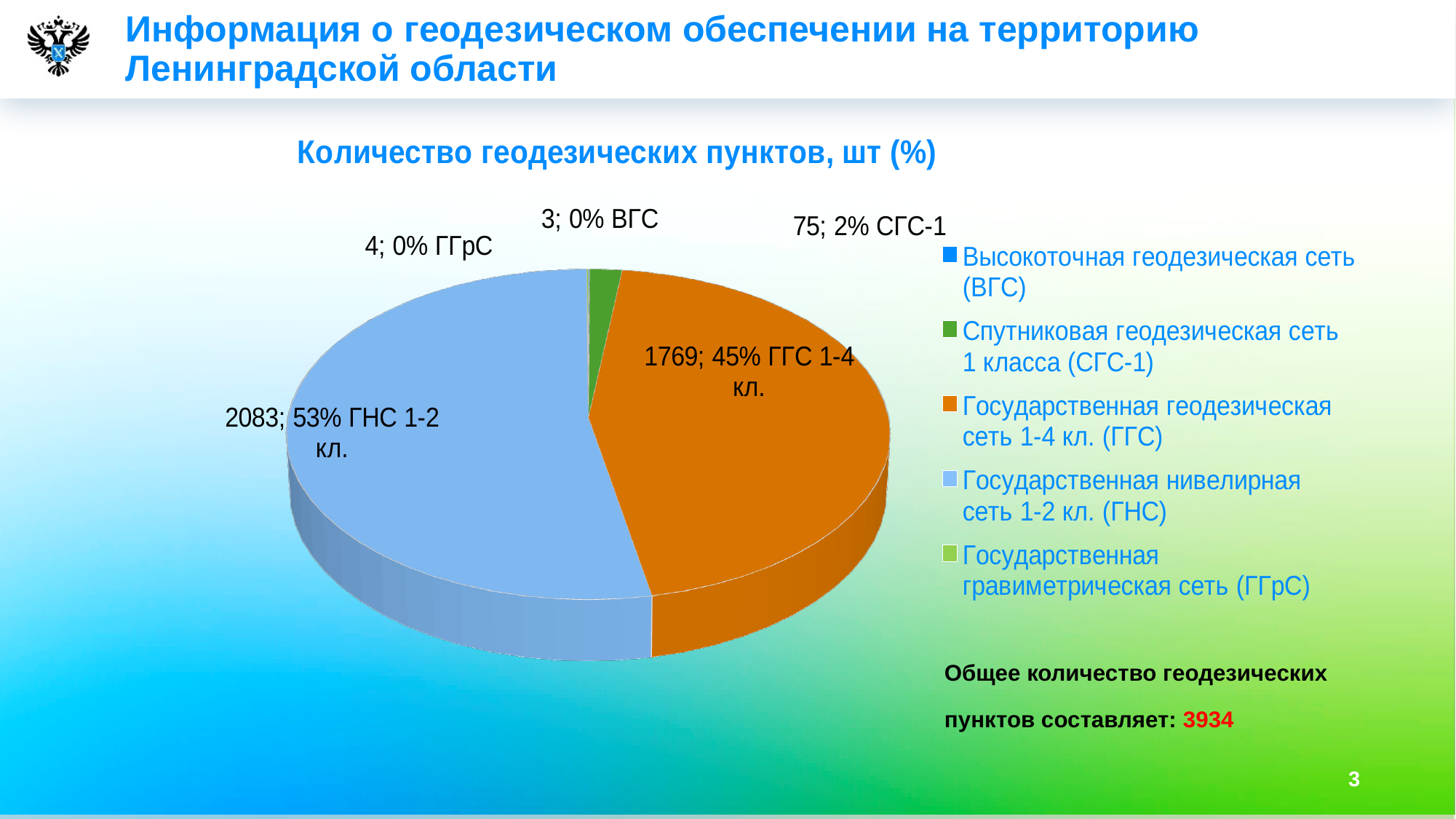

# Информация о геодезическом обеспечении на территорию Ленинградской области

[unsupported chart]

Общее количество геодезических пунктов составляет: 3934
3